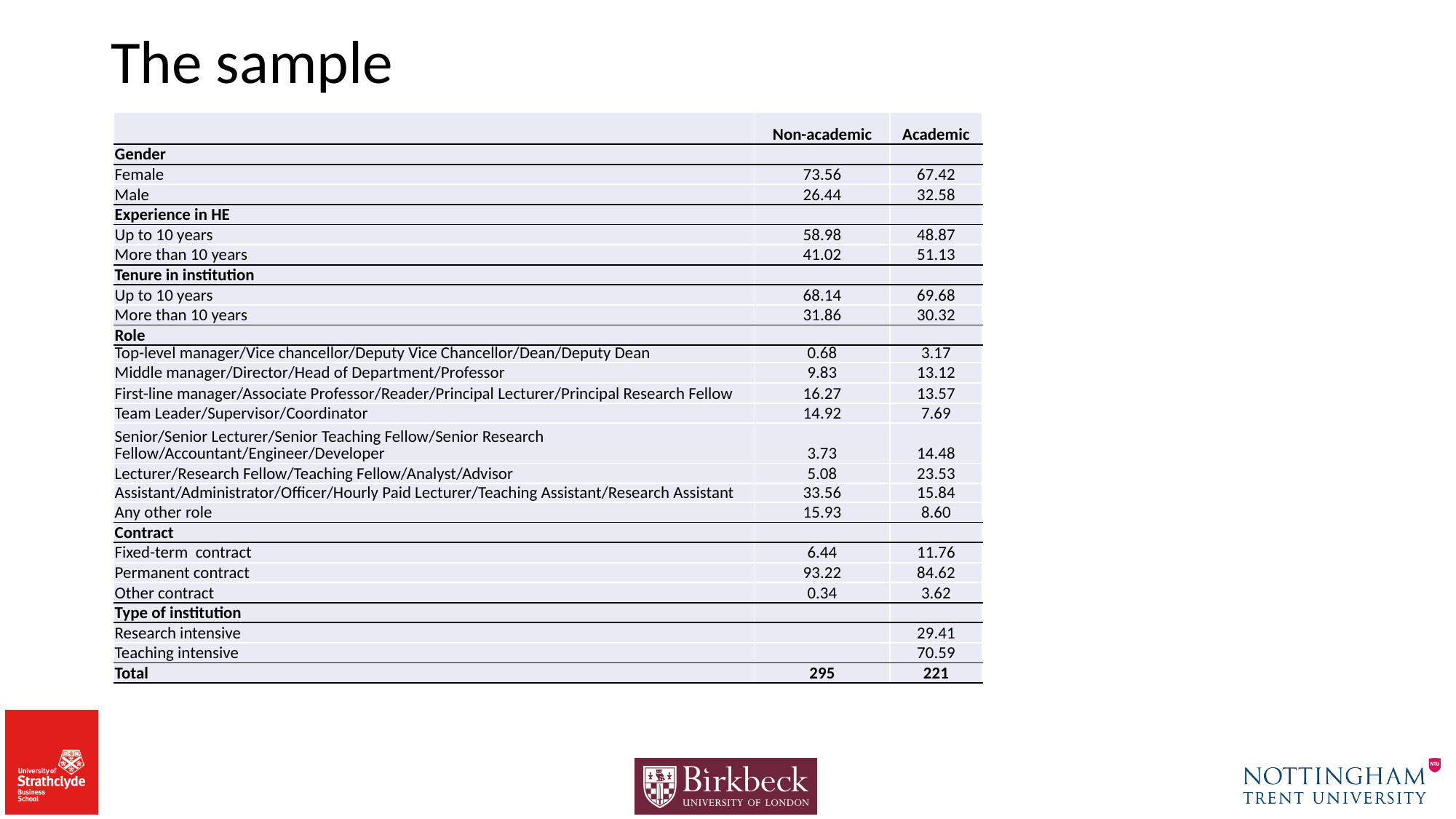

# The sample
|  | Non-academic | Academic |
| --- | --- | --- |
| Gender |  |  |
| Female | 73.56 | 67.42 |
| Male | 26.44 | 32.58 |
| Experience in HE |  |  |
| Up to 10 years | 58.98 | 48.87 |
| More than 10 years | 41.02 | 51.13 |
| Tenure in institution |  |  |
| Up to 10 years | 68.14 | 69.68 |
| More than 10 years | 31.86 | 30.32 |
| Role |  |  |
| Top-level manager/Vice chancellor/Deputy Vice Chancellor/Dean/Deputy Dean | 0.68 | 3.17 |
| Middle manager/Director/Head of Department/Professor | 9.83 | 13.12 |
| First-line manager/Associate Professor/Reader/Principal Lecturer/Principal Research Fellow | 16.27 | 13.57 |
| Team Leader/Supervisor/Coordinator | 14.92 | 7.69 |
| Senior/Senior Lecturer/Senior Teaching Fellow/Senior Research Fellow/Accountant/Engineer/Developer | 3.73 | 14.48 |
| Lecturer/Research Fellow/Teaching Fellow/Analyst/Advisor | 5.08 | 23.53 |
| Assistant/Administrator/Officer/Hourly Paid Lecturer/Teaching Assistant/Research Assistant | 33.56 | 15.84 |
| Any other role | 15.93 | 8.60 |
| Contract |  |  |
| Fixed-term contract | 6.44 | 11.76 |
| Permanent contract | 93.22 | 84.62 |
| Other contract | 0.34 | 3.62 |
| Type of institution |  |  |
| Research intensive |  | 29.41 |
| Teaching intensive |  | 70.59 |
| Total | 295 | 221 |